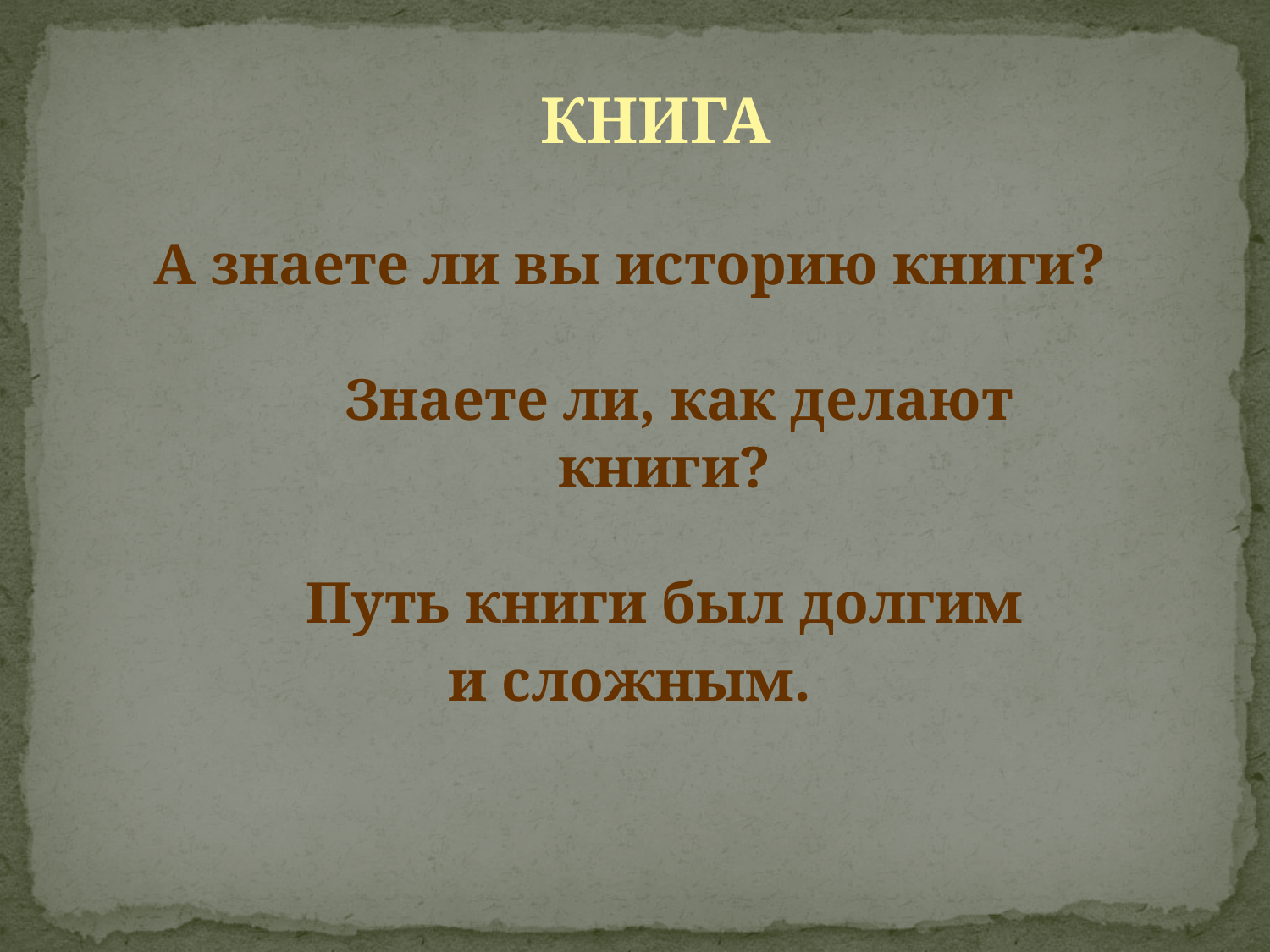

КНИГА
А знаете ли вы историю книги?
 Знаете ли, как делают книги?
Путь книги был долгим
и сложным.